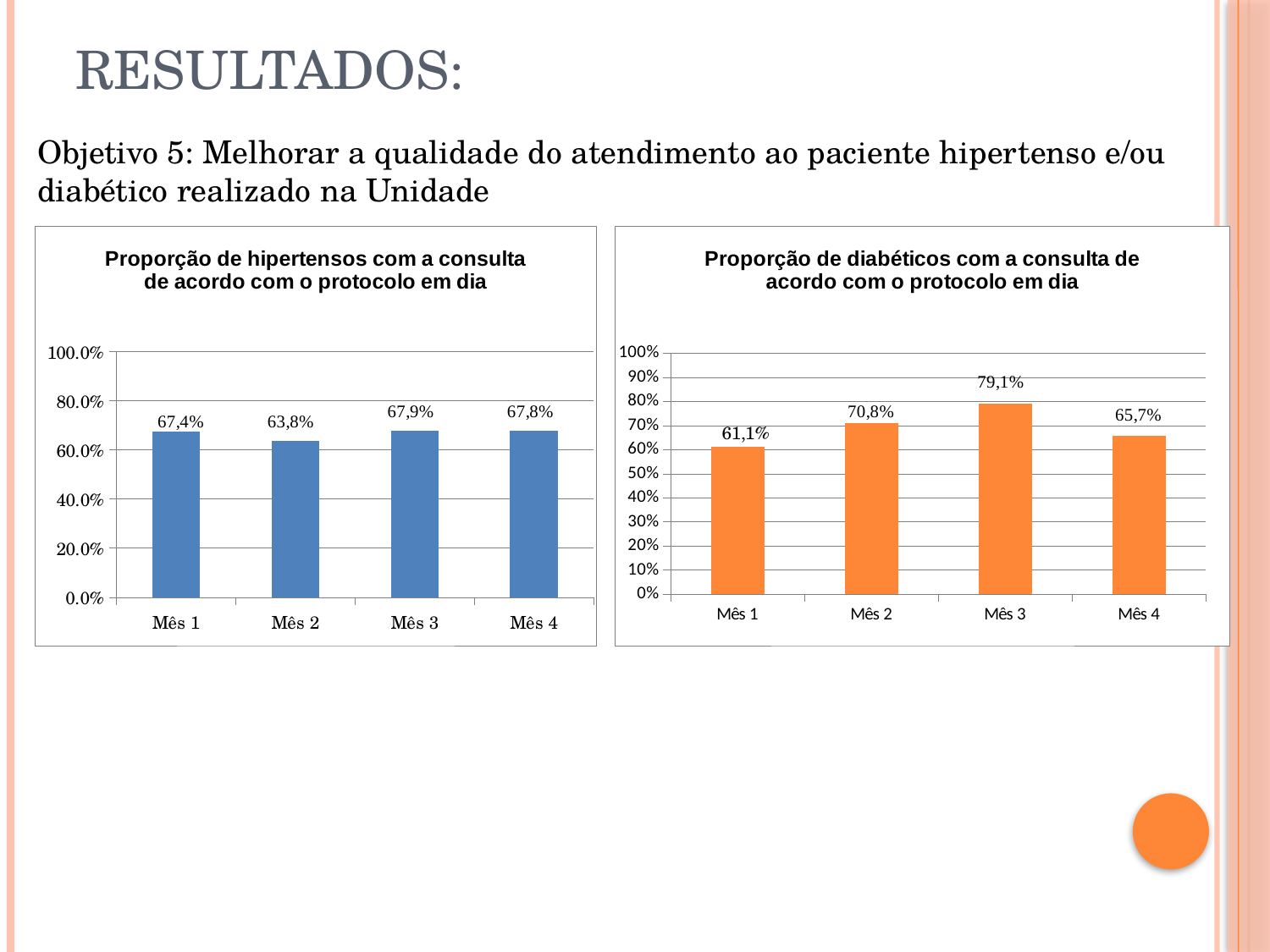

# RESULTADOS:
Objetivo 5: Melhorar a qualidade do atendimento ao paciente hipertenso e/ou diabético realizado na Unidade

### Chart: Proporção de hipertensos com a consulta de acordo com o protocolo em dia

| Category | Proporção de hipertensos com a consulta de acordo com o protocolo em dia |
|---|---|
| Mês 1 | 0.674 |
| Mês 2 | 0.6376811594202898 |
| Mês 3 | 0.6794871794871795 |
| Mês 4 | 0.678 |

### Chart: Proporção de diabéticos com a consulta de acordo com o protocolo em dia

| Category | Proporção de diabéticos com a consulta de acordo com o protocolo em dia |
|---|---|
| Mês 1 | 0.6111111111111112 |
| Mês 2 | 0.7083333333333334 |
| Mês 3 | 0.791 |
| Mês 4 | 0.657 |
61,1%